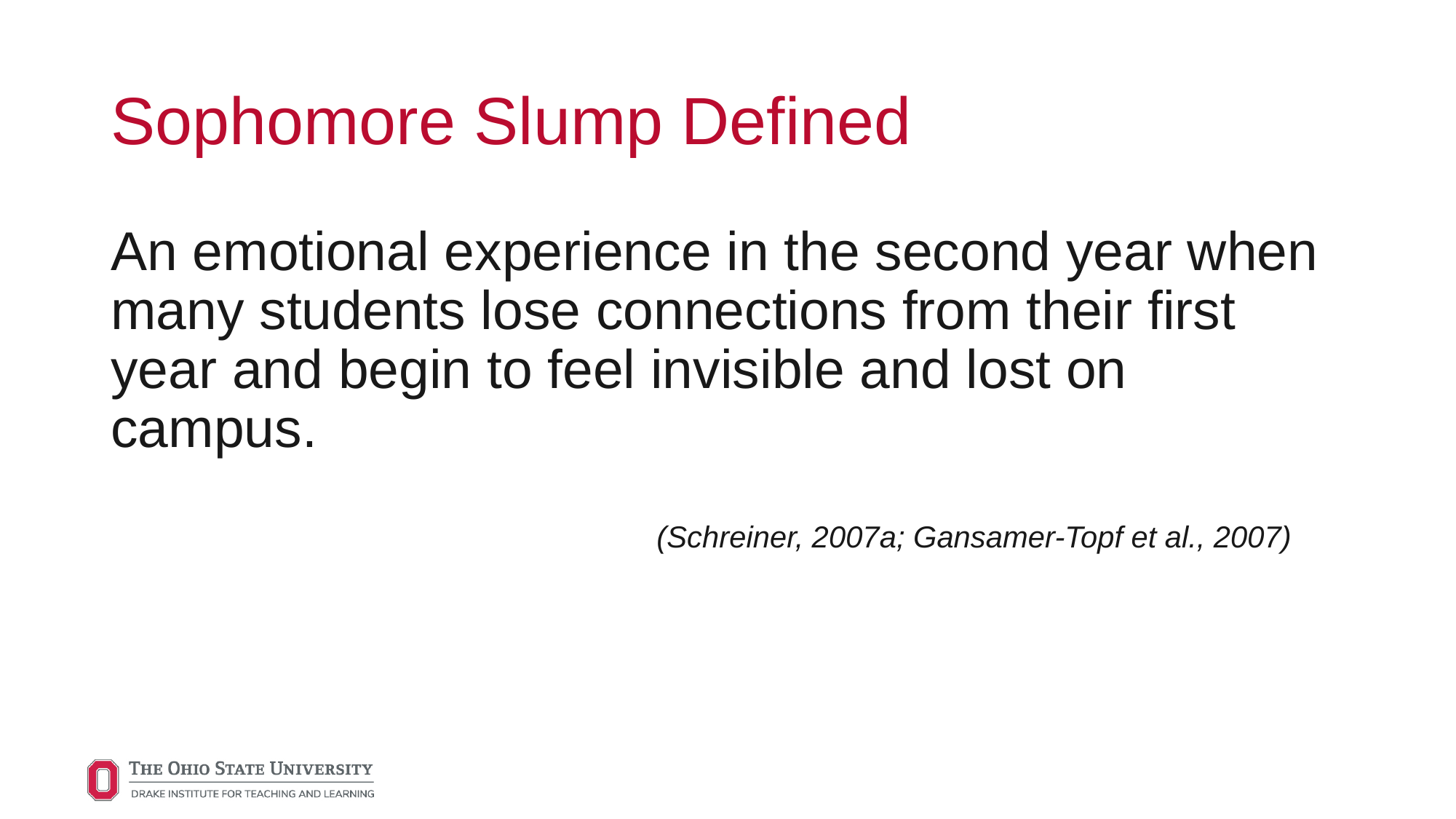

# Sophomore Slump Defined
An emotional experience in the second year when many students lose connections from their first year and begin to feel invisible and lost on campus.

				(Schreiner, 2007a; Gansamer-Topf et al., 2007)